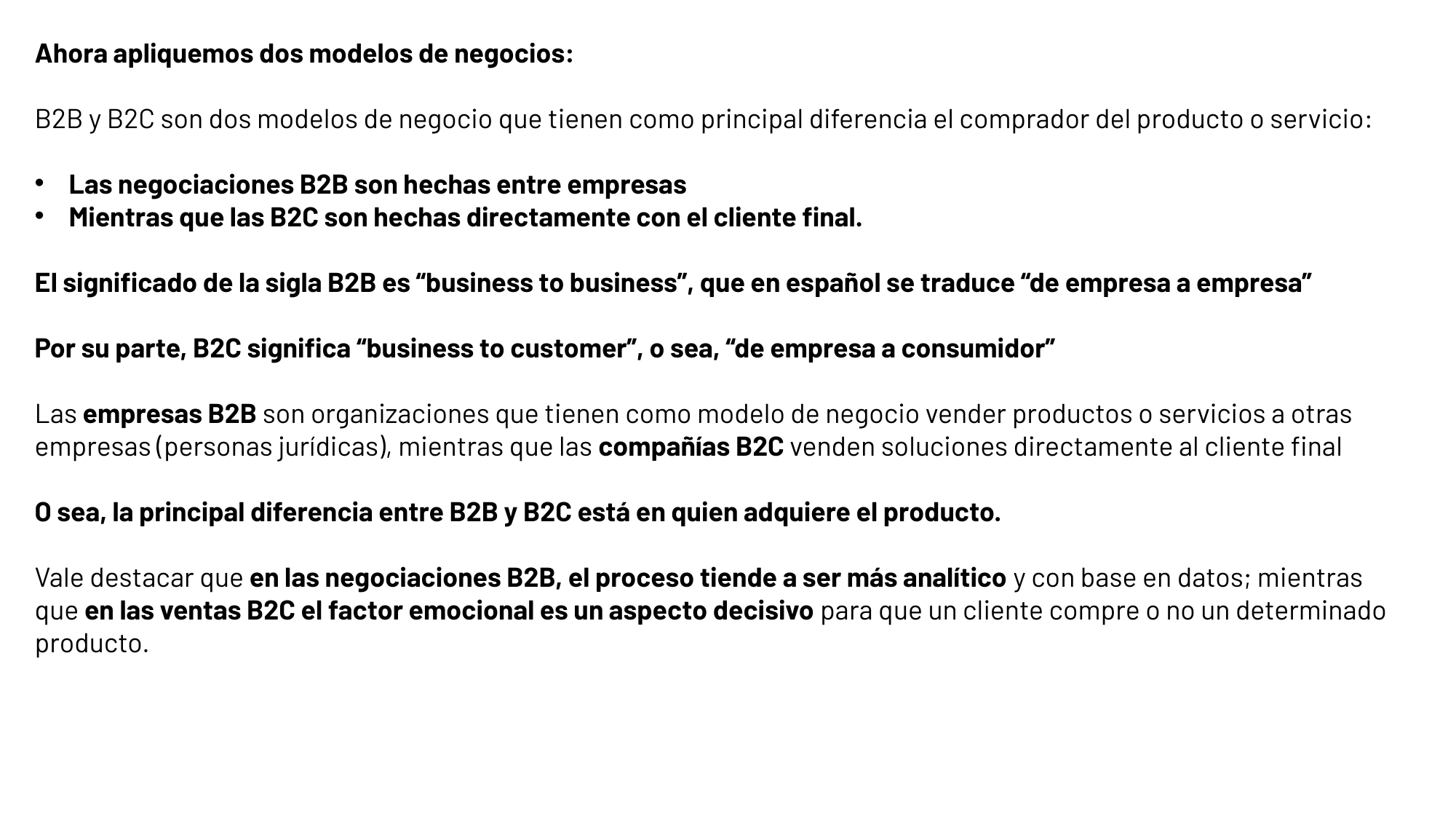

Ahora apliquemos dos modelos de negocios:

B2B y B2C son dos modelos de negocio que tienen como principal diferencia el comprador del producto o servicio:

Las negociaciones B2B son hechas entre empresas
Mientras que las B2C son hechas directamente con el cliente final.

El significado de la sigla B2B es “business to business”, que en español se traduce “de empresa a empresa”

Por su parte, B2C significa “business to customer”, o sea, “de empresa a consumidor”

Las empresas B2B son organizaciones que tienen como modelo de negocio vender productos o servicios a otras empresas (personas jurídicas), mientras que las compañías B2C venden soluciones directamente al cliente final

O sea, la principal diferencia entre B2B y B2C está en quien adquiere el producto.

Vale destacar que en las negociaciones B2B, el proceso tiende a ser más analítico y con base en datos; mientras que en las ventas B2C el factor emocional es un aspecto decisivo para que un cliente compre o no un determinado producto.